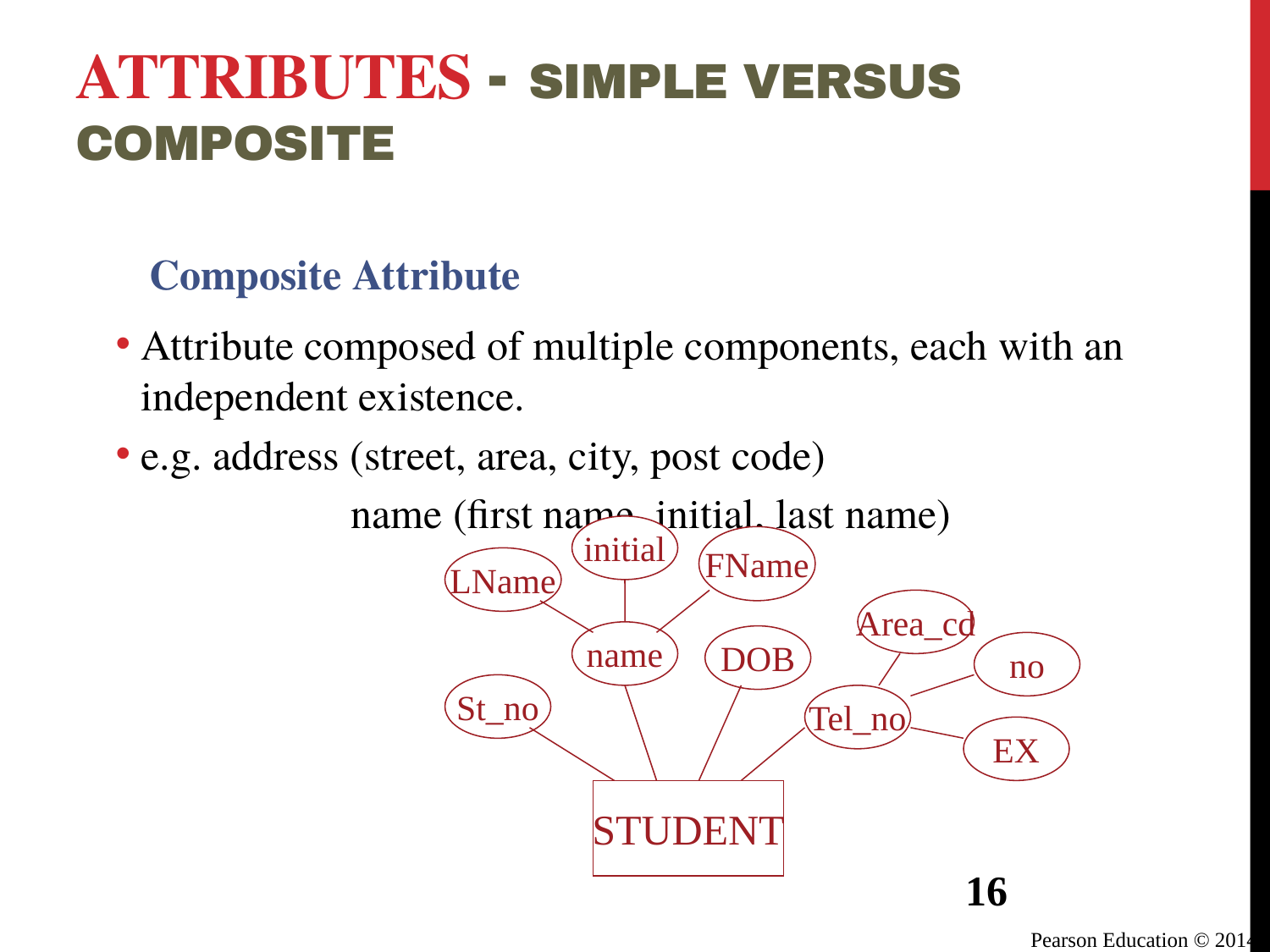

# Attributes - Simple Versus Composite

Composite Attribute
Attribute composed of multiple components, each with an independent existence.
e.g. address (street, area, city, post code)
	       name (first name, initial, last name)
initial
FName
LName

Area_cd

name
DOB
no

St_no

Tel_no
EX

STUDENT
16